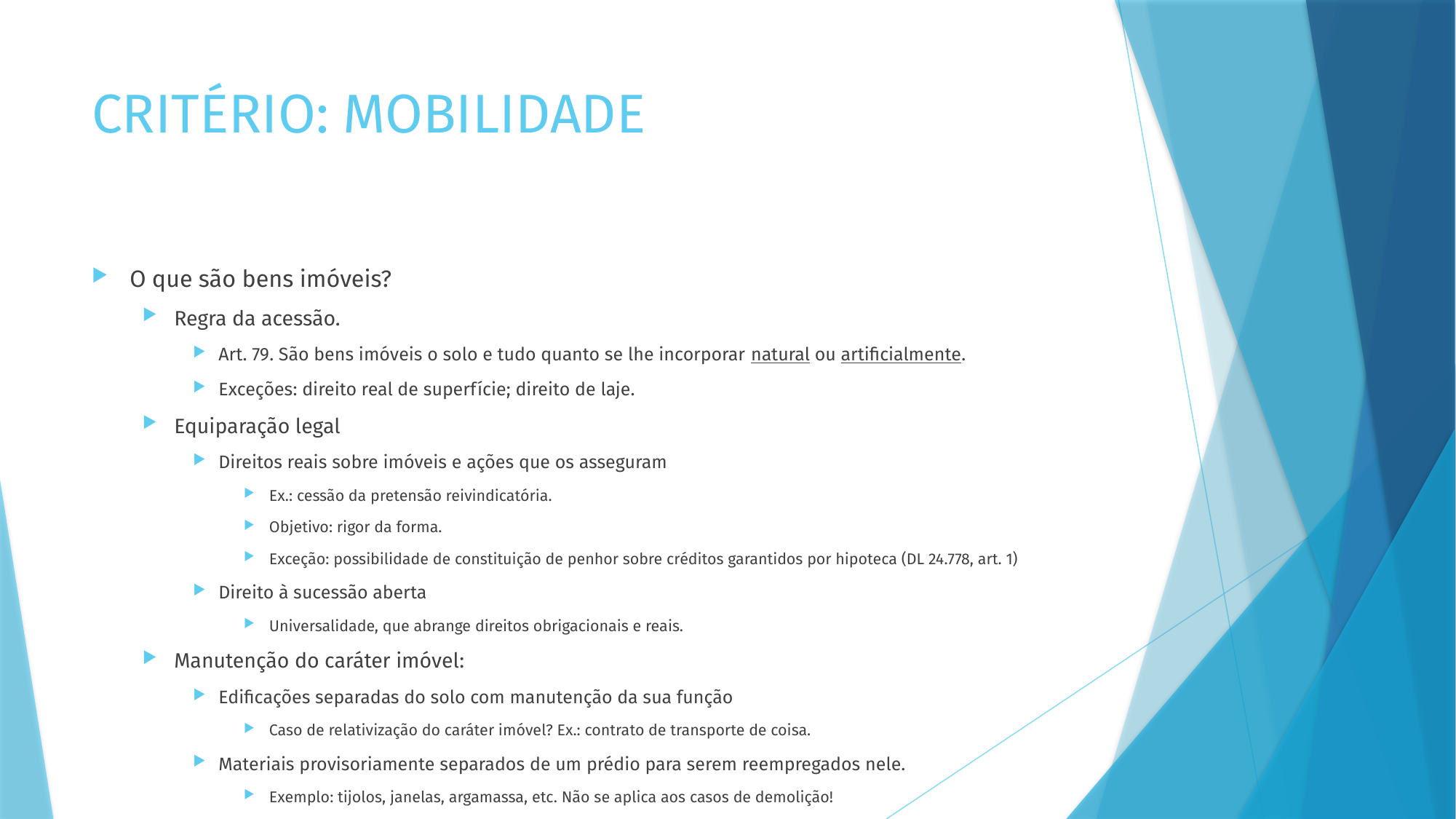

# CRITÉRIO: MOBILIDADE
O que são bens imóveis?
Regra da acessão.
Art. 79. São bens imóveis o solo e tudo quanto se lhe incorporar natural ou artificialmente.
Exceções: direito real de superfície; direito de laje.
Equiparação legal
Direitos reais sobre imóveis e ações que os asseguram
Ex.: cessão da pretensão reivindicatória.
Objetivo: rigor da forma.
Exceção: possibilidade de constituição de penhor sobre créditos garantidos por hipoteca (DL 24.778, art. 1)
Direito à sucessão aberta
Universalidade, que abrange direitos obrigacionais e reais.
Manutenção do caráter imóvel:
Edificações separadas do solo com manutenção da sua função
Caso de relativização do caráter imóvel? Ex.: contrato de transporte de coisa.
Materiais provisoriamente separados de um prédio para serem reempregados nele.
Exemplo: tijolos, janelas, argamassa, etc. Não se aplica aos casos de demolição!